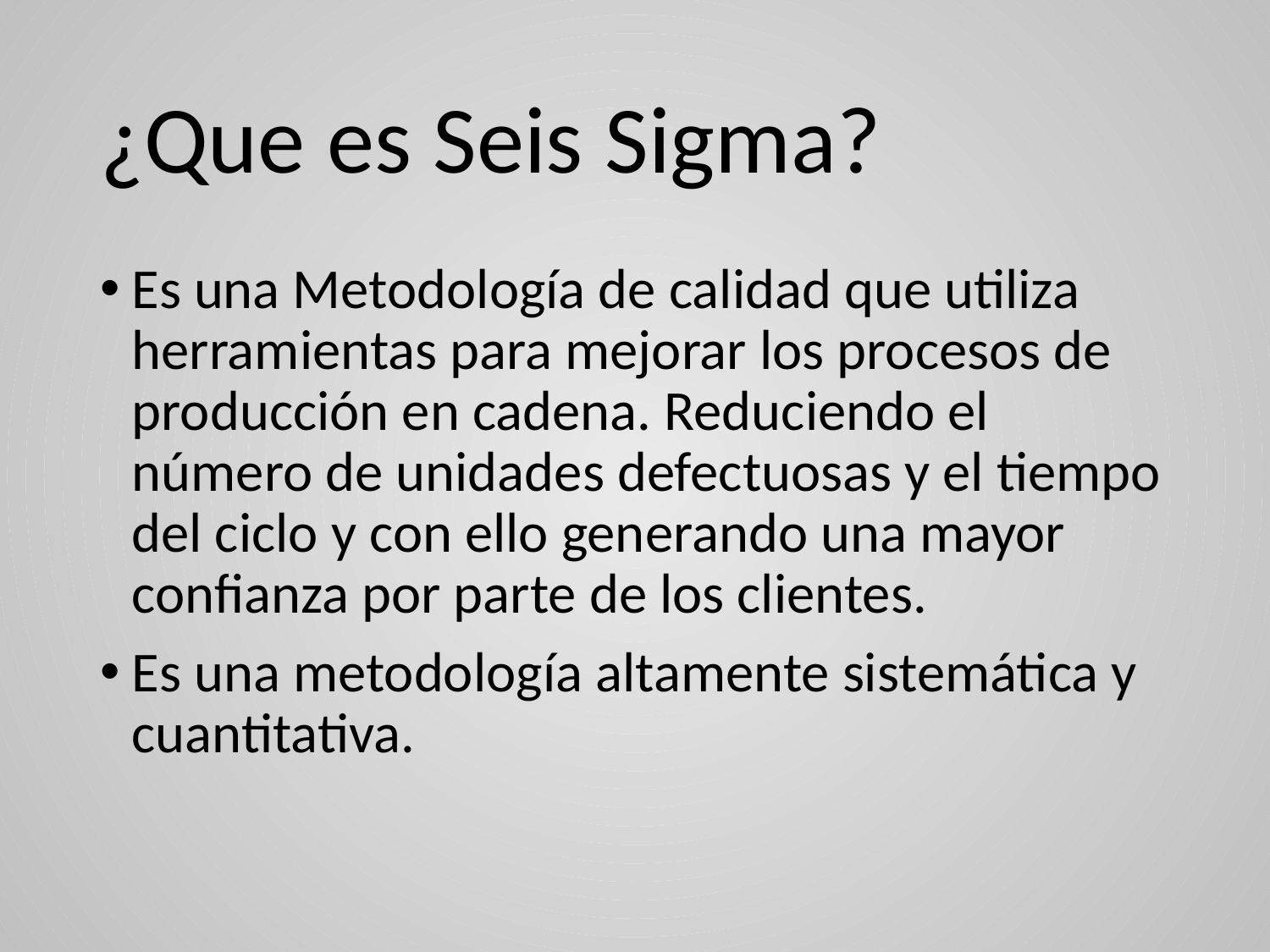

# ¿Que es Seis Sigma?
Es una Metodología de calidad que utiliza herramientas para mejorar los procesos de producción en cadena. Reduciendo el número de unidades defectuosas y el tiempo del ciclo y con ello generando una mayor confianza por parte de los clientes.
Es una metodología altamente sistemática y cuantitativa.